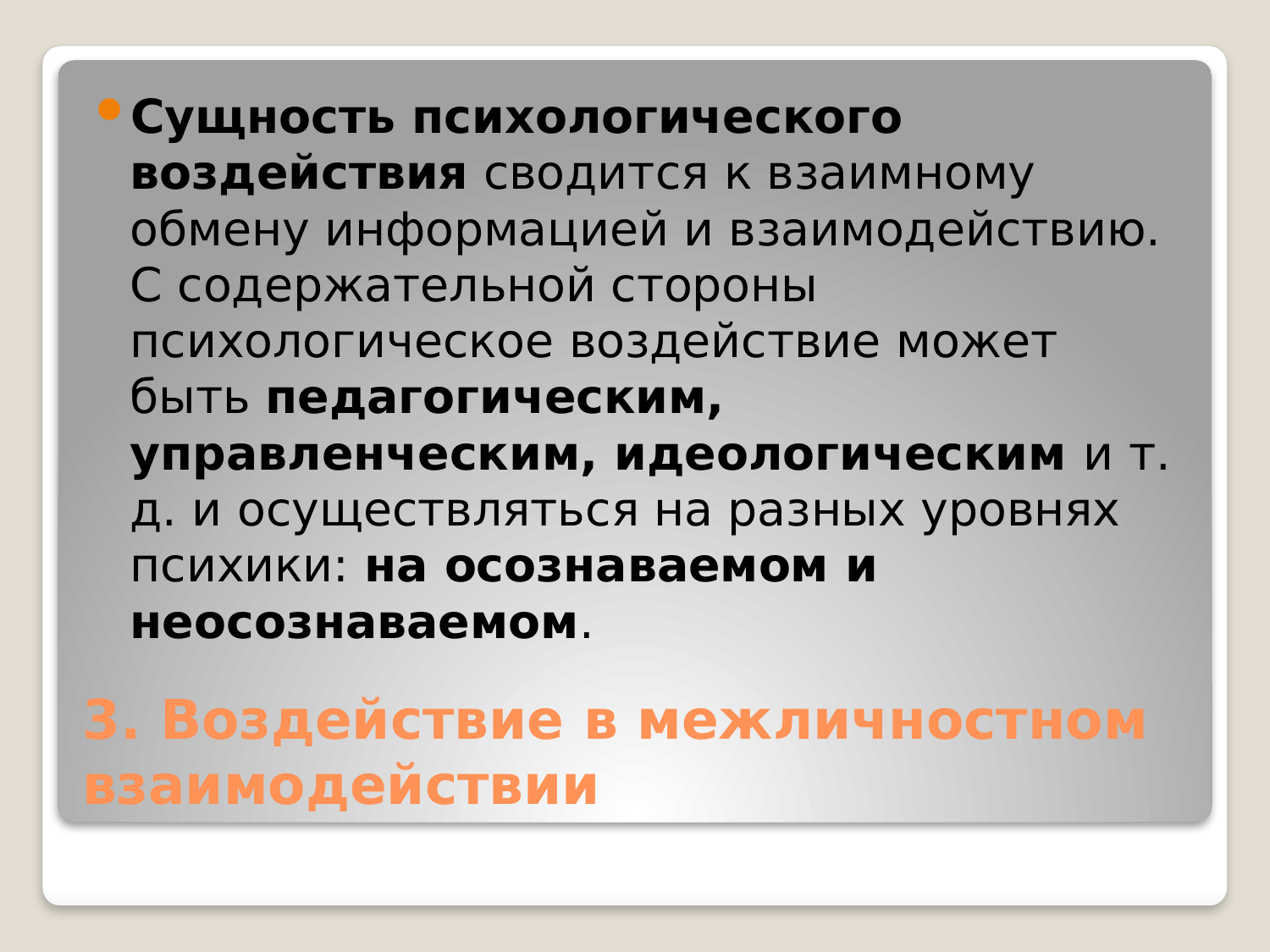

Сущность психологического воздействия сводится к взаимному обмену информацией и взаимодействию. С содержательной стороны психологическое воздействие может быть педагогическим, управленческим, идеологическим и т. д. и осуществляться на разных уровнях психики: на осознаваемом и неосознаваемом.
# 3. Воздействие в межличностном взаимодействии